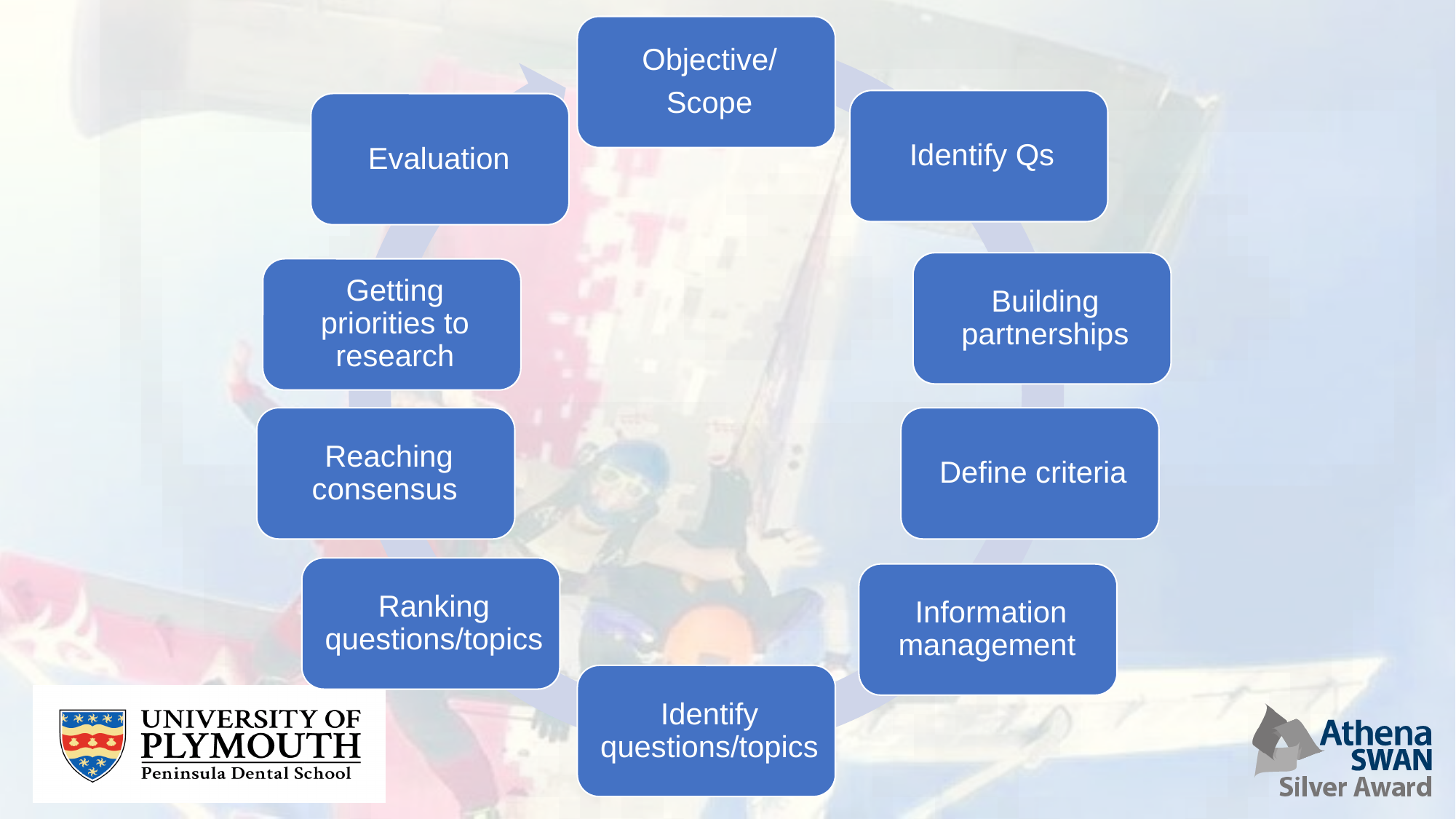

Objective/
Scope
Identify Qs
Building partnerships
Define criteria
Information management
Identify questions/topics
Ranking questions/topics
Reaching consensus
Getting priorities to research
Evaluation